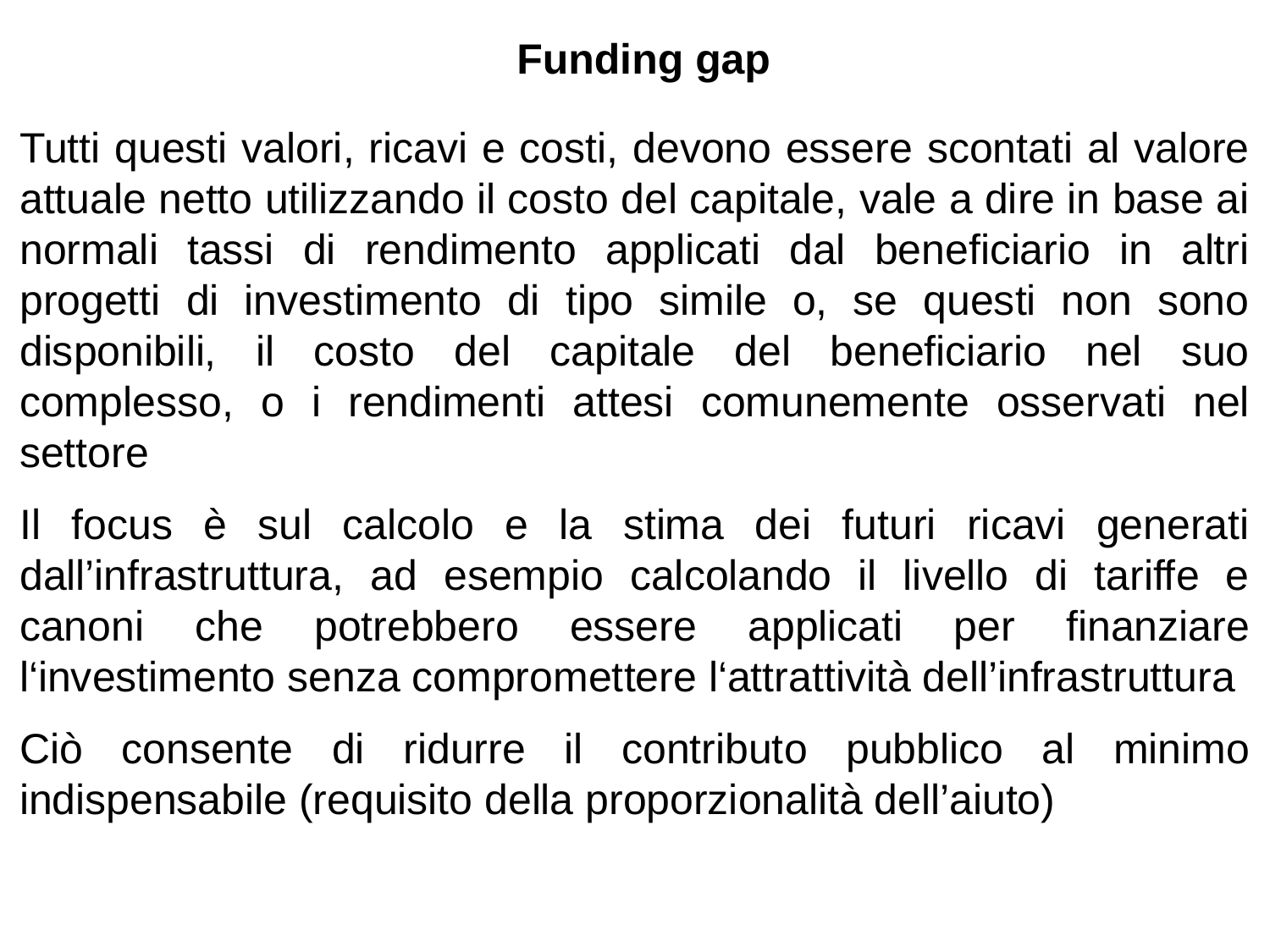

# Funding gap
Tutti questi valori, ricavi e costi, devono essere scontati al valore attuale netto utilizzando il costo del capitale, vale a dire in base ai normali tassi di rendimento applicati dal beneficiario in altri progetti di investimento di tipo simile o, se questi non sono disponibili, il costo del capitale del beneficiario nel suo complesso, o i rendimenti attesi comunemente osservati nel settore
Il focus è sul calcolo e la stima dei futuri ricavi generati dall’infrastruttura, ad esempio calcolando il livello di tariffe e canoni che potrebbero essere applicati per finanziare l‘investimento senza compromettere l‘attrattività dell’infrastruttura
Ciò consente di ridurre il contributo pubblico al minimo indispensabile (requisito della proporzionalità dell’aiuto)